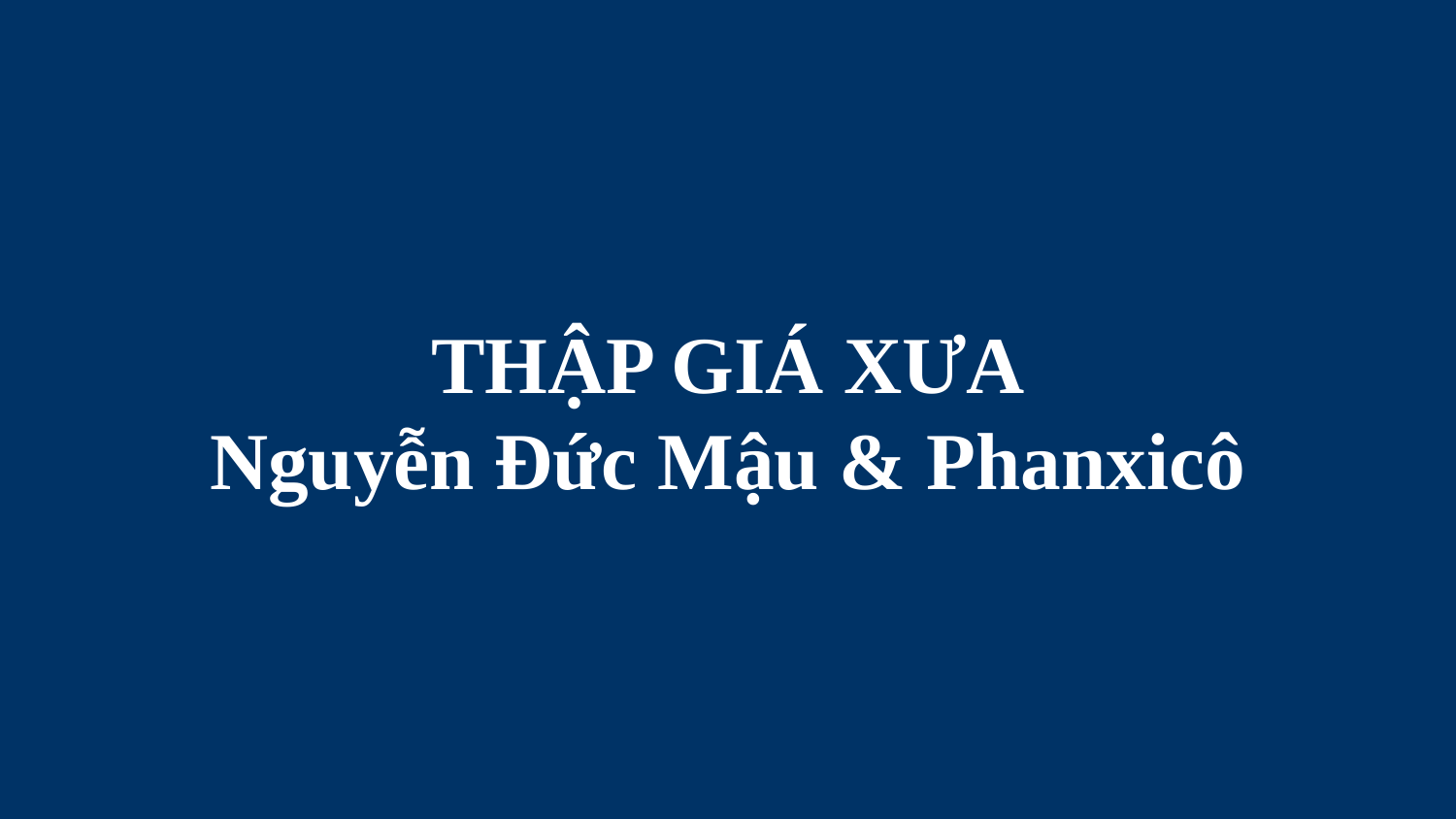

# THẬP GIÁ XƯA Nguyễn Đức Mậu & Phanxicô